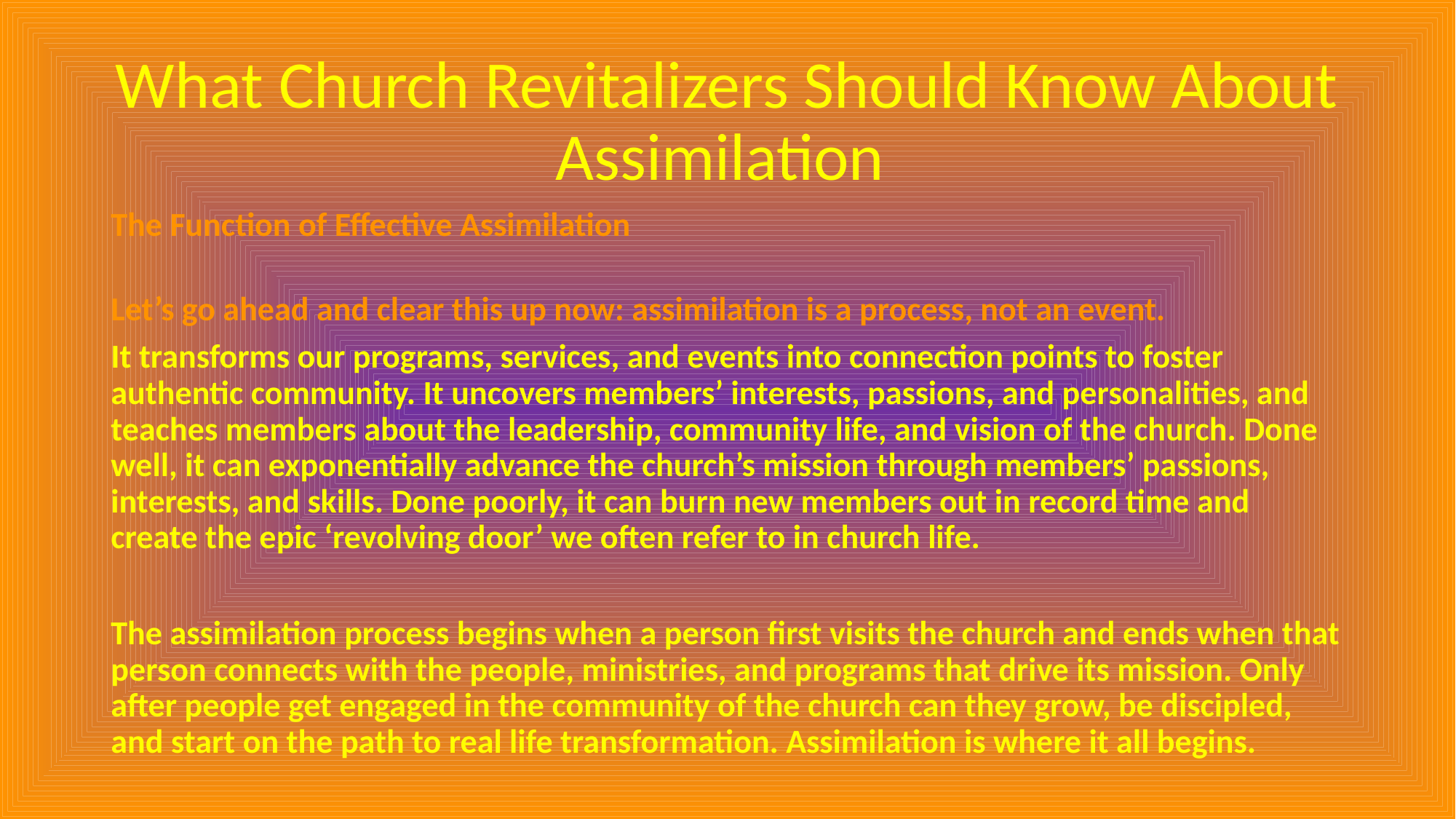

# What Church Revitalizers Should Know About Assimilation
The Function of Effective Assimilation
Let’s go ahead and clear this up now: assimilation is a process, not an event.
It transforms our programs, services, and events into connection points to foster authentic community. It uncovers members’ interests, passions, and personalities, and teaches members about the leadership, community life, and vision of the church. Done well, it can exponentially advance the church’s mission through members’ passions, interests, and skills. Done poorly, it can burn new members out in record time and create the epic ‘revolving door’ we often refer to in church life.

The assimilation process begins when a person first visits the church and ends when that person connects with the people, ministries, and programs that drive its mission. Only after people get engaged in the community of the church can they grow, be discipled, and start on the path to real life transformation. Assimilation is where it all begins.